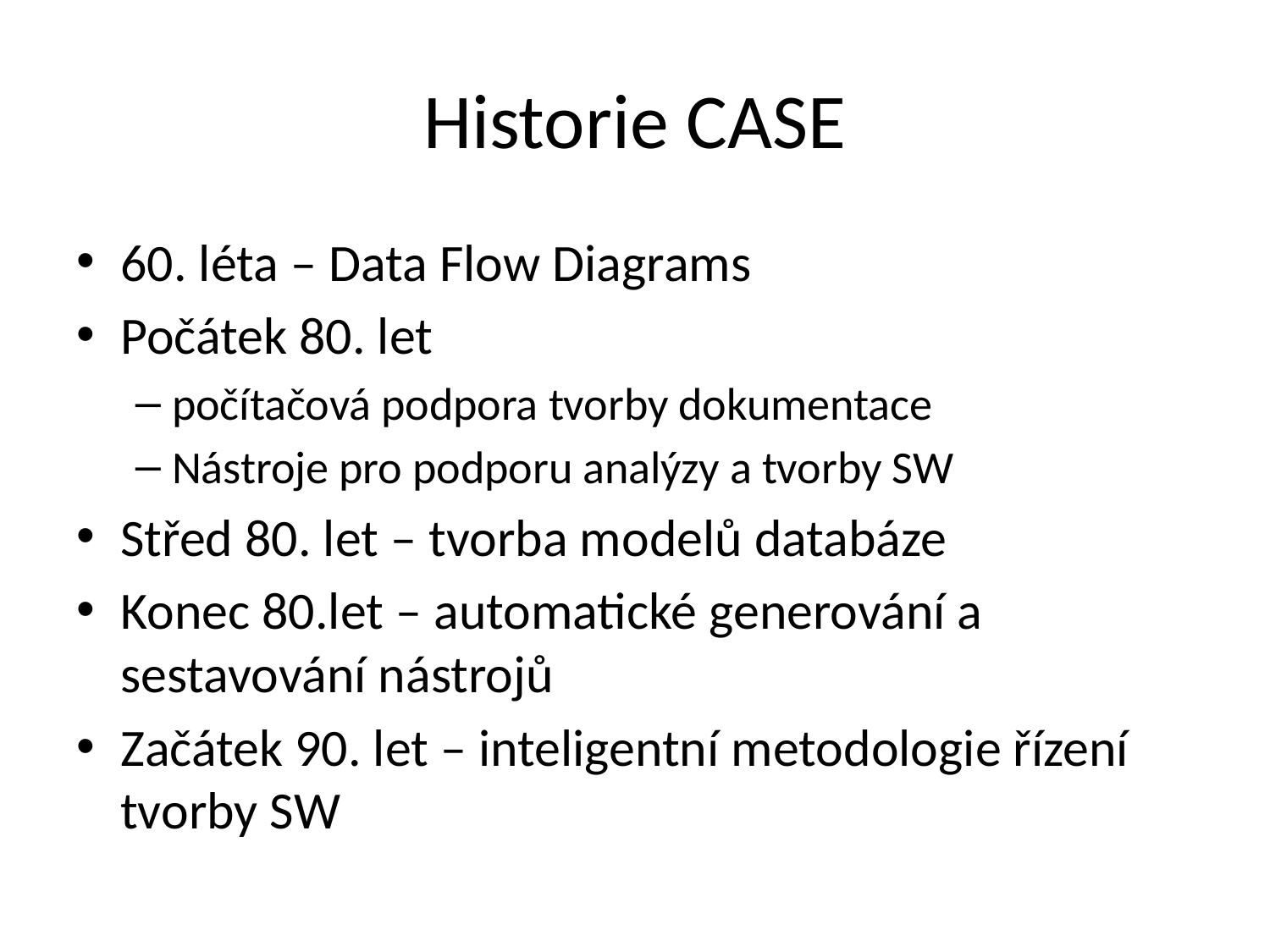

# Historie CASE
60. léta – Data Flow Diagrams
Počátek 80. let
počítačová podpora tvorby dokumentace
Nástroje pro podporu analýzy a tvorby SW
Střed 80. let – tvorba modelů databáze
Konec 80.let – automatické generování a sestavování nástrojů
Začátek 90. let – inteligentní metodologie řízení tvorby SW